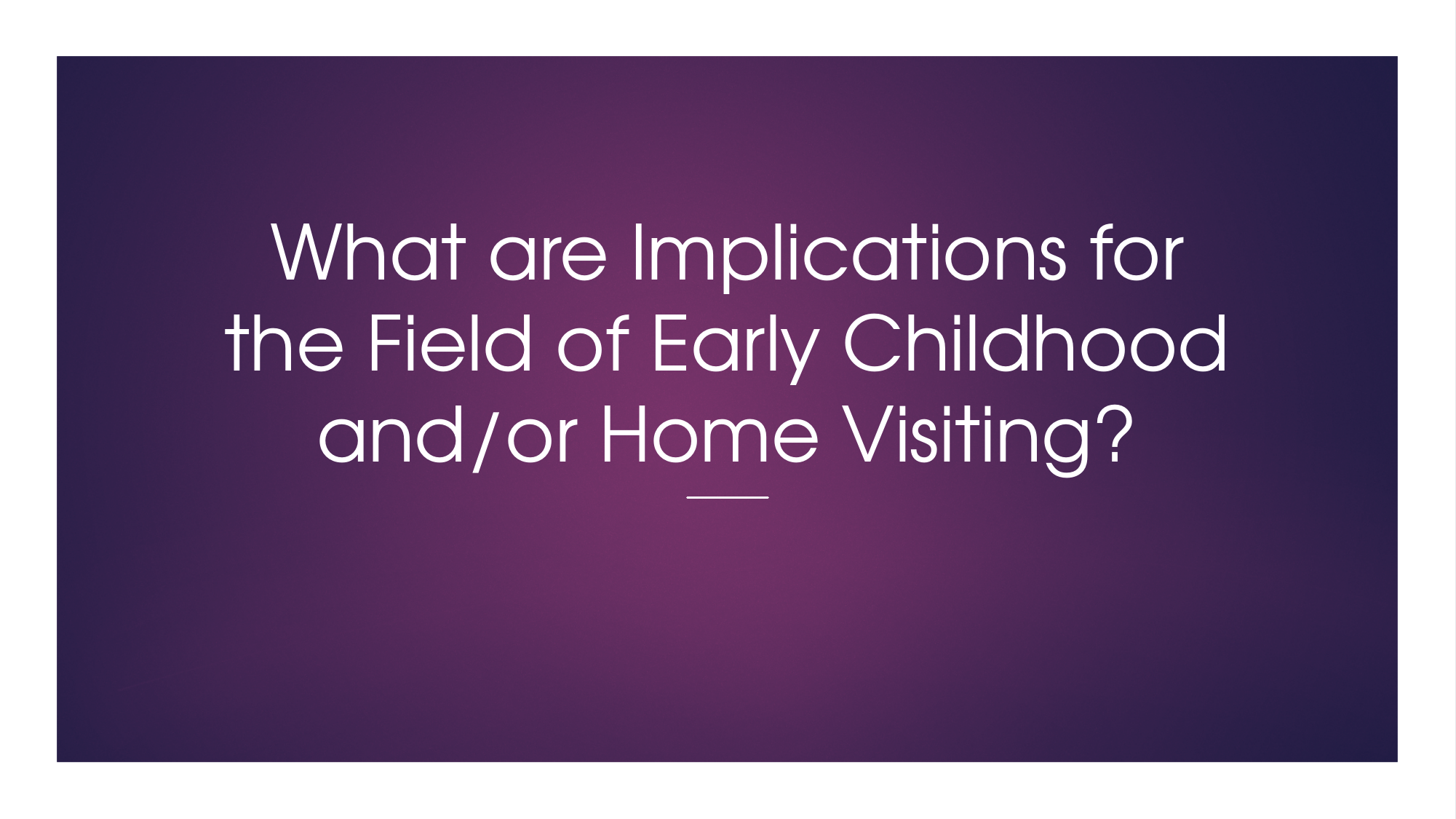

# What are Implications for the Field of Early Childhood and/or Home Visiting?